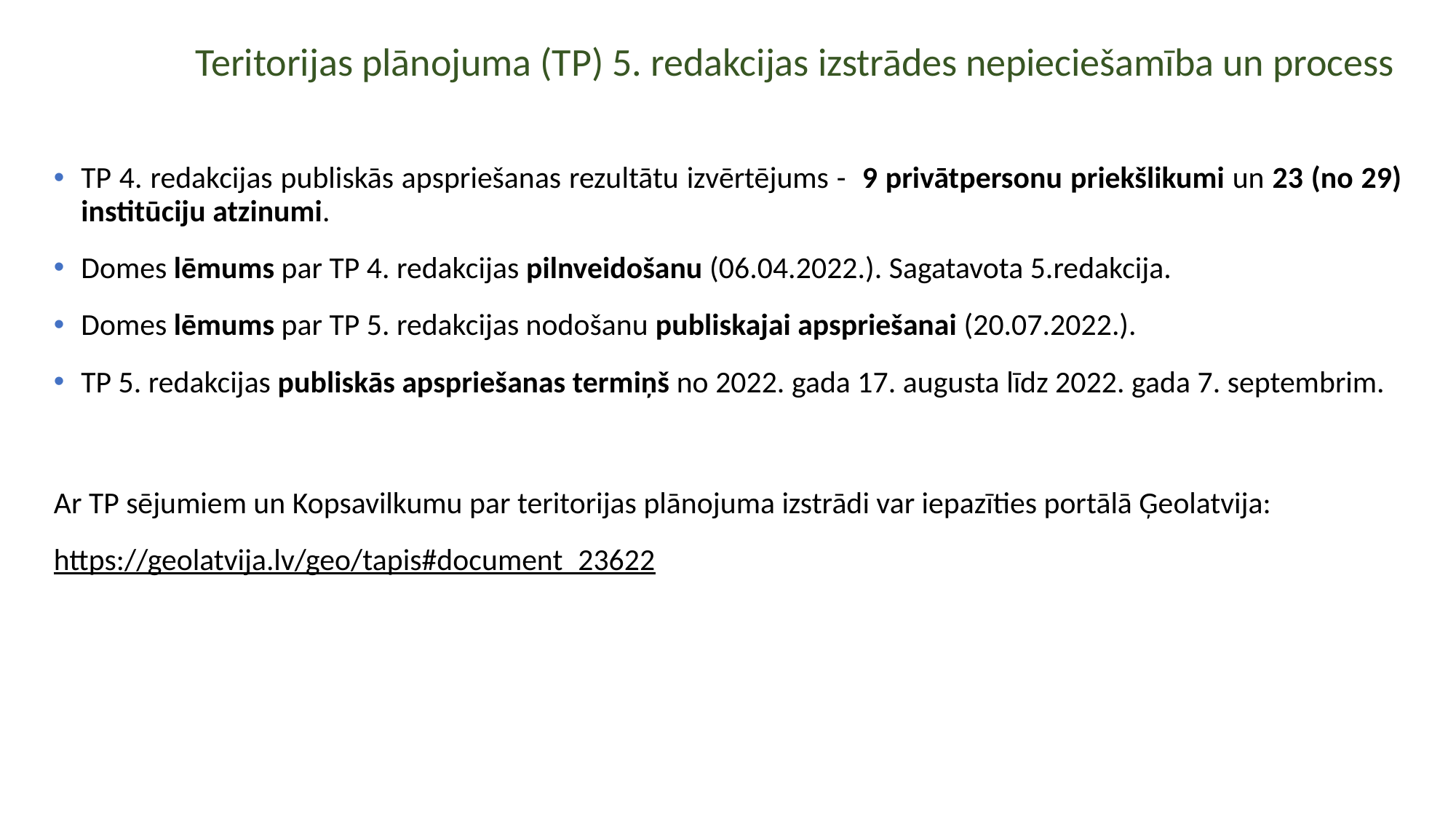

# Teritorijas plānojuma (TP) 5. redakcijas izstrādes nepieciešamība un process

TP 4. redakcijas publiskās apspriešanas rezultātu izvērtējums -  9 privātpersonu priekšlikumi un 23 (no 29) institūciju atzinumi.
Domes lēmums par TP 4. redakcijas pilnveidošanu (06.04.2022.). Sagatavota 5.redakcija.
Domes lēmums par TP 5. redakcijas nodošanu publiskajai apspriešanai (20.07.2022.).
TP 5. redakcijas publiskās apspriešanas termiņš no 2022. gada 17. augusta līdz 2022. gada 7. septembrim.

Ar TP sējumiem un Kopsavilkumu par teritorijas plānojuma izstrādi var iepazīties portālā Ģeolatvija:
https://geolatvija.lv/geo/tapis#document_23622